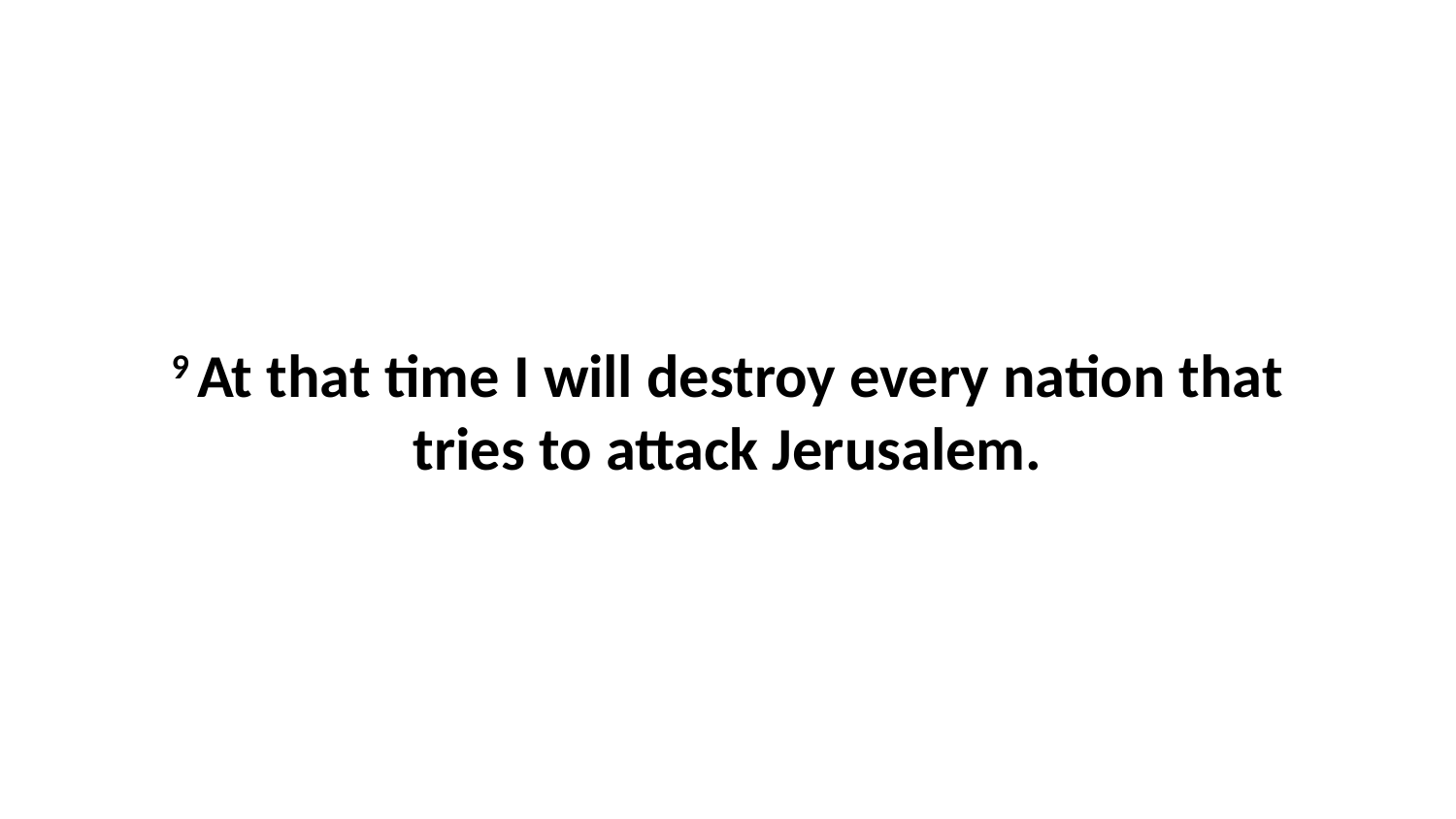

9 At that time I will destroy every nation that tries to attack Jerusalem.